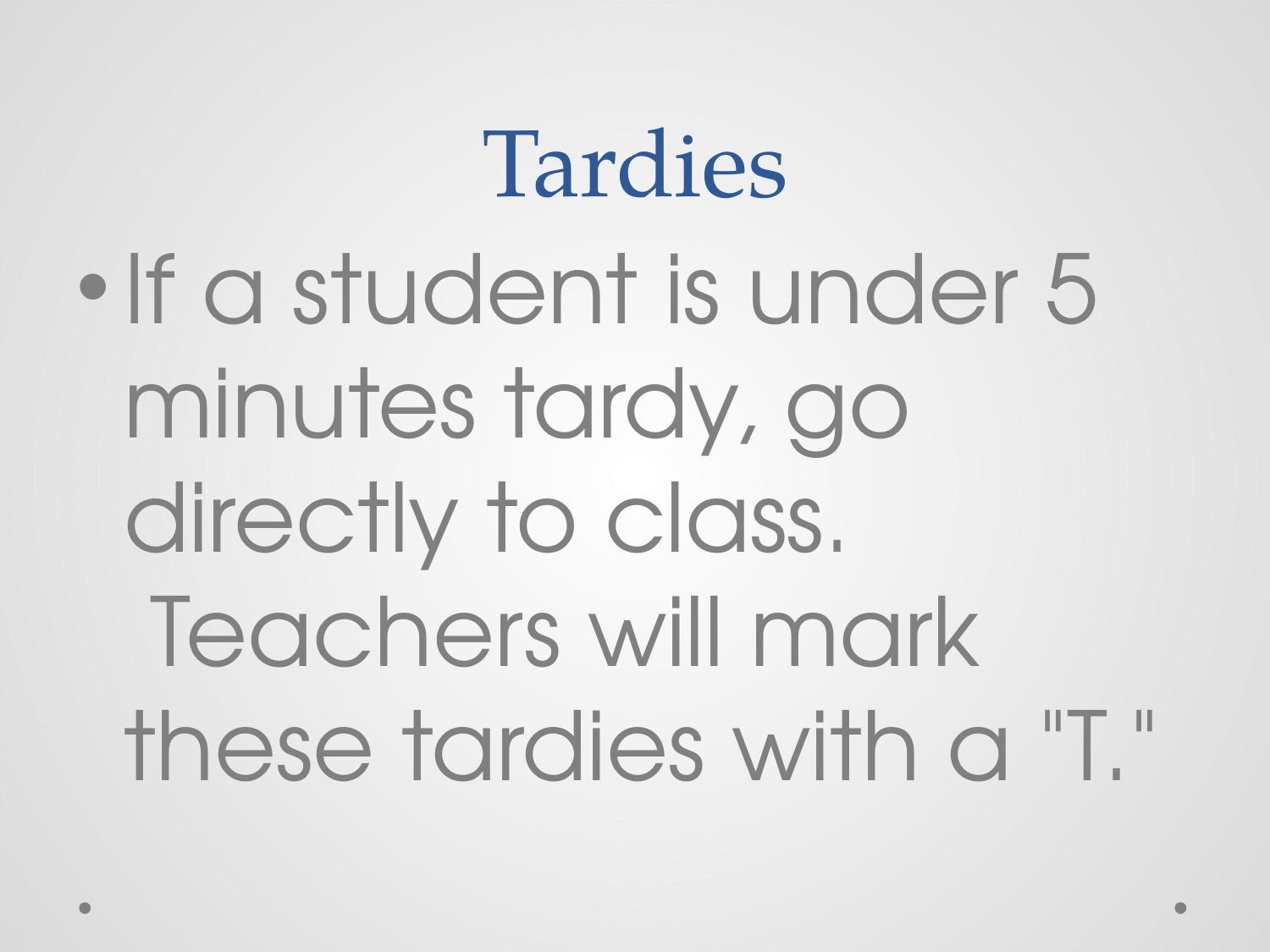

# Tardies
If a student is under 5 minutes tardy, go directly to class.  Teachers will mark these tardies with a "T."